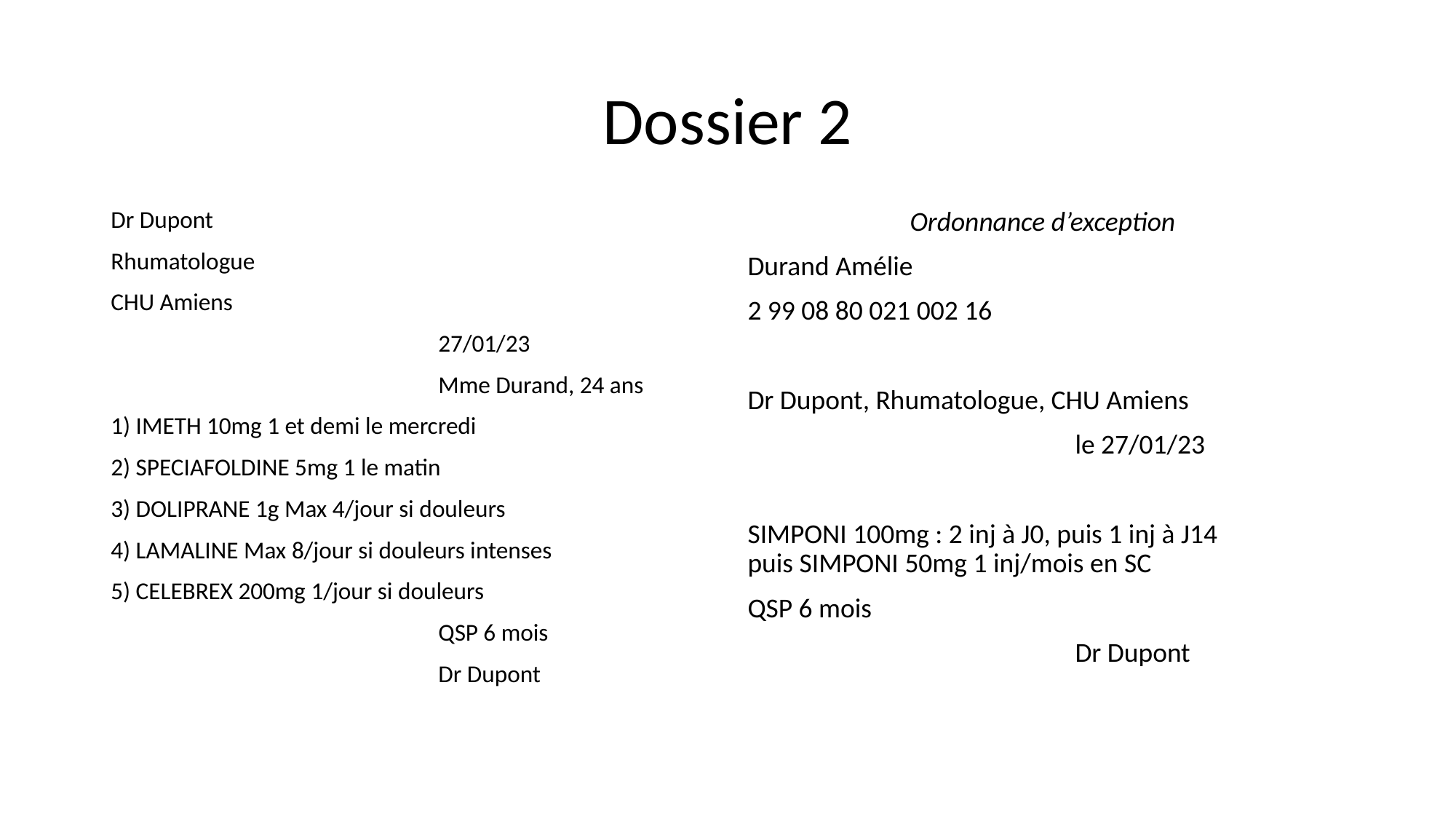

# Dossier 2
Dr Dupont
Rhumatologue
CHU Amiens
			27/01/23
			Mme Durand, 24 ans
1) IMETH 10mg 1 et demi le mercredi
2) SPECIAFOLDINE 5mg 1 le matin
3) DOLIPRANE 1g Max 4/jour si douleurs
4) LAMALINE Max 8/jour si douleurs intenses
5) CELEBREX 200mg 1/jour si douleurs
			QSP 6 mois
			Dr Dupont

Ordonnance d’exception
Durand Amélie
2 99 08 80 021 002 16

Dr Dupont, Rhumatologue, CHU Amiens
			le 27/01/23

SIMPONI 100mg : 2 inj à J0, puis 1 inj à J14
puis SIMPONI 50mg 1 inj/mois en SC
QSP 6 mois
			Dr Dupont